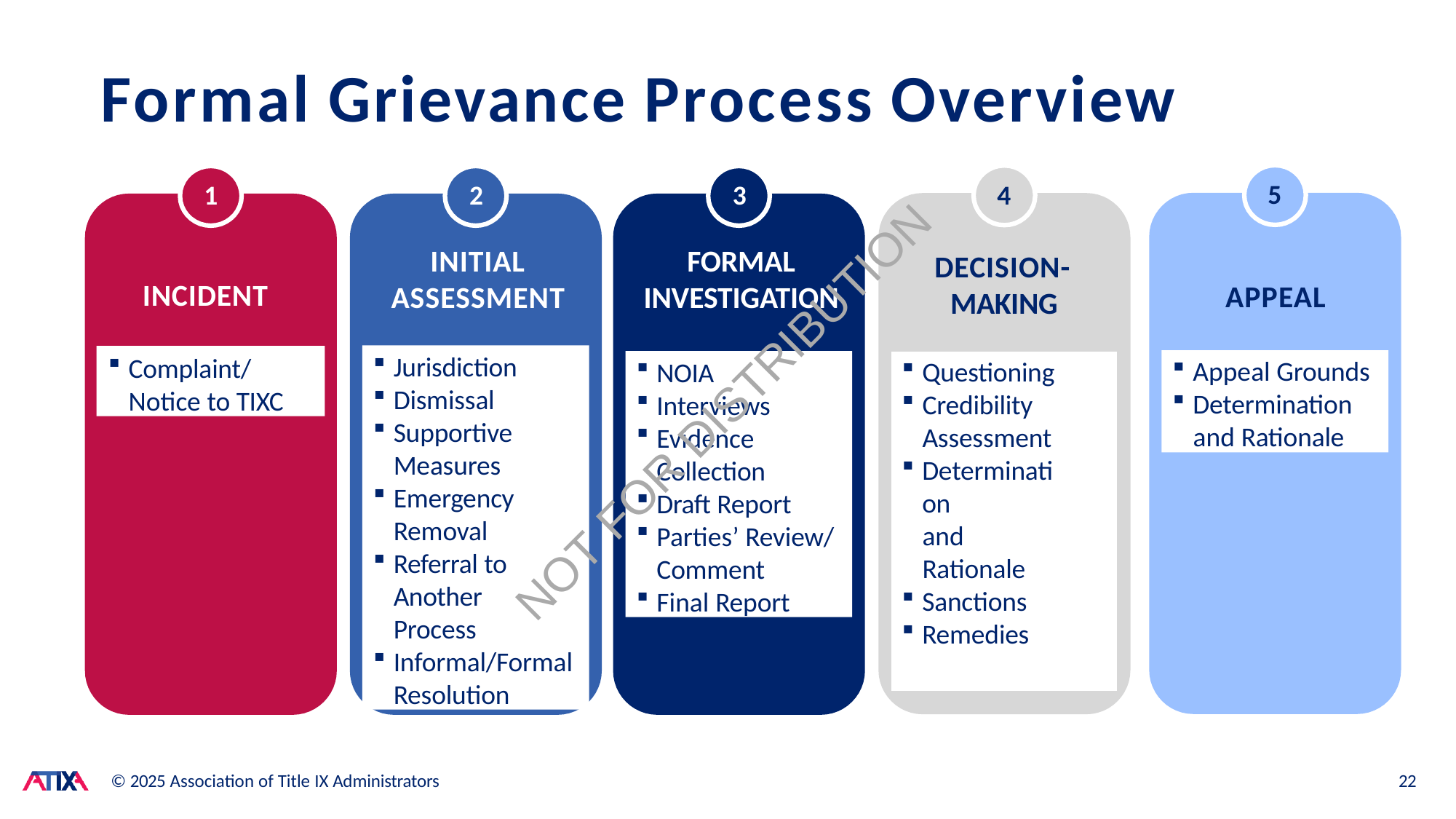

# Formal Grievance Process Overview

5
4
1
2
INITIAL ASSESSMENT
3
FORMAL INVESTIGATION

DECISION-

INCIDENT
APPEAL
MAKING
Jurisdiction
Dismissal
Supportive Measures
Emergency Removal
Referral to
Another Process
Informal/Formal Resolution
Complaint/ Notice to TIXC

Appeal Grounds
Determination
and Rationale
Questioning
Credibility Assessment
Determination
and Rationale
Sanctions
Remedies
NOIA
Interviews
Evidence
Collection
Draft Report
Parties’ Review/
Comment
Final Report
NOT FOR DISTRIBUTION
© 2025 Association of Title IX Administrators
22